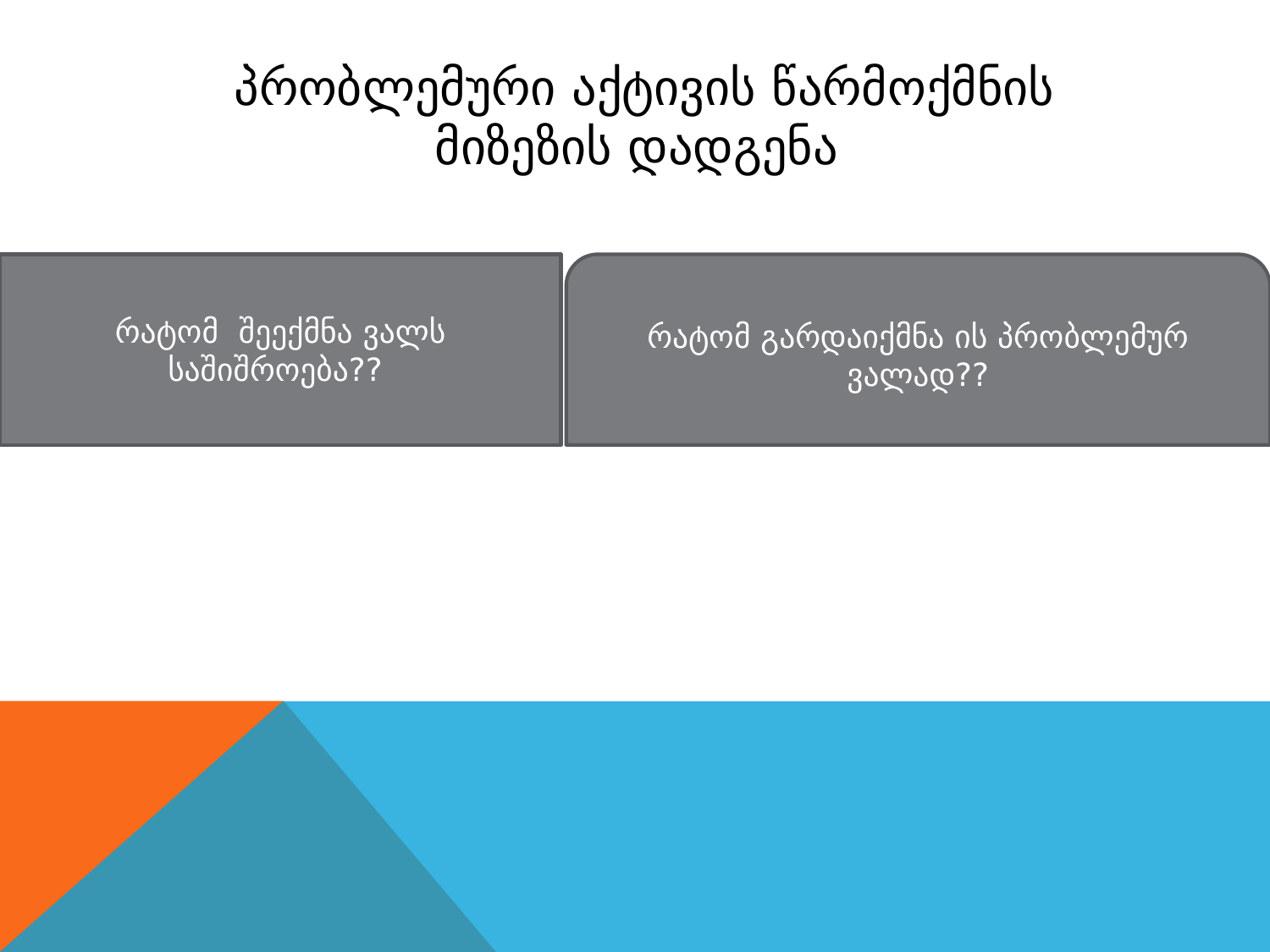

# პრობლემური აქტივის წარმოქმნის მიზეზის დადგენა

რატომ  შეექმნა ვალს საშიშროება??
რატომ გარდაიქმნა ის პრობლემურ ვალად??